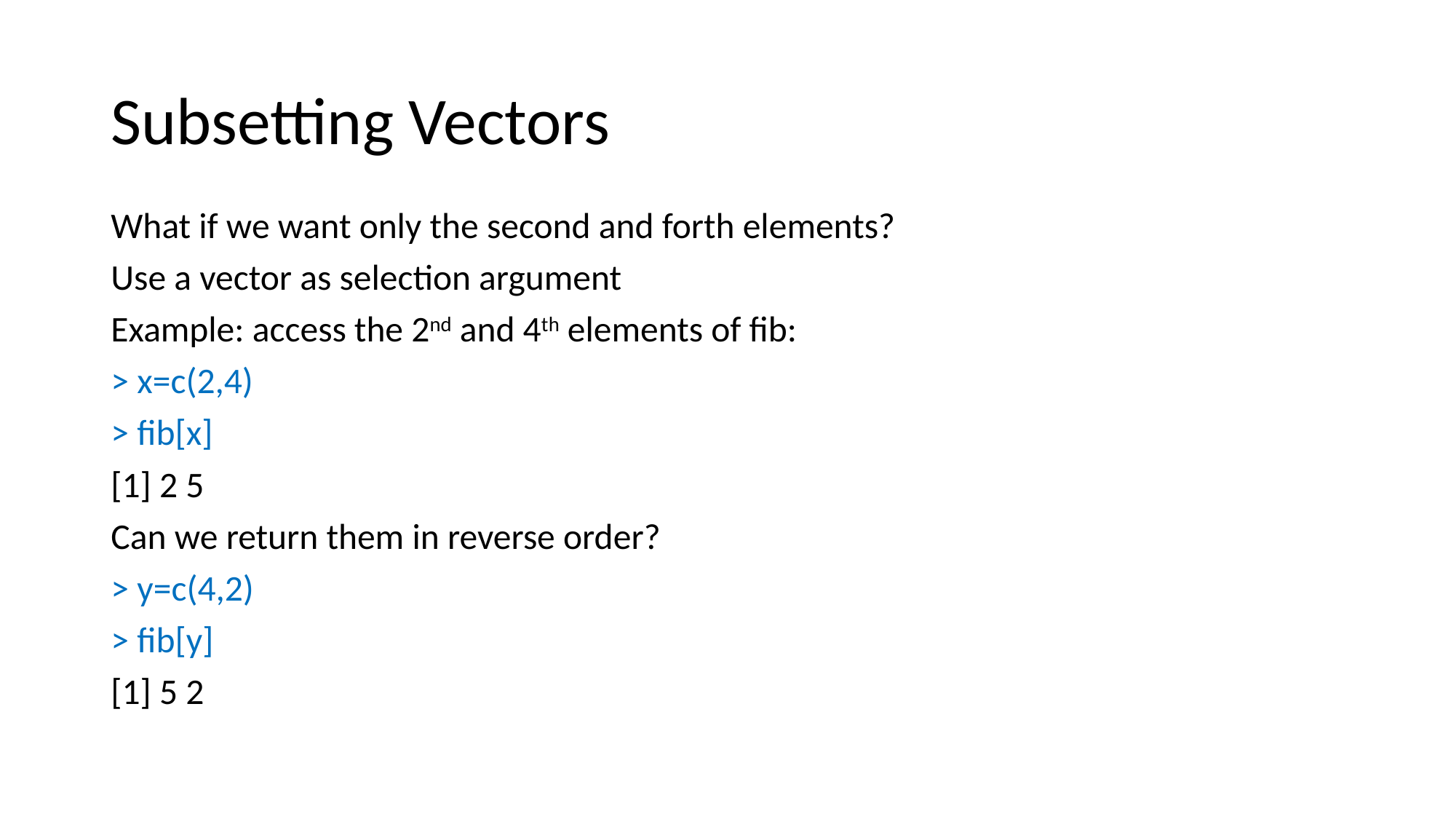

# Subsetting Vectors
What if we want only the second and forth elements?
Use a vector as selection argument
Example: access the 2nd and 4th elements of fib:
> x=c(2,4)
> fib[x]
[1] 2 5
Can we return them in reverse order?
> y=c(4,2)
> fib[y]
[1] 5 2